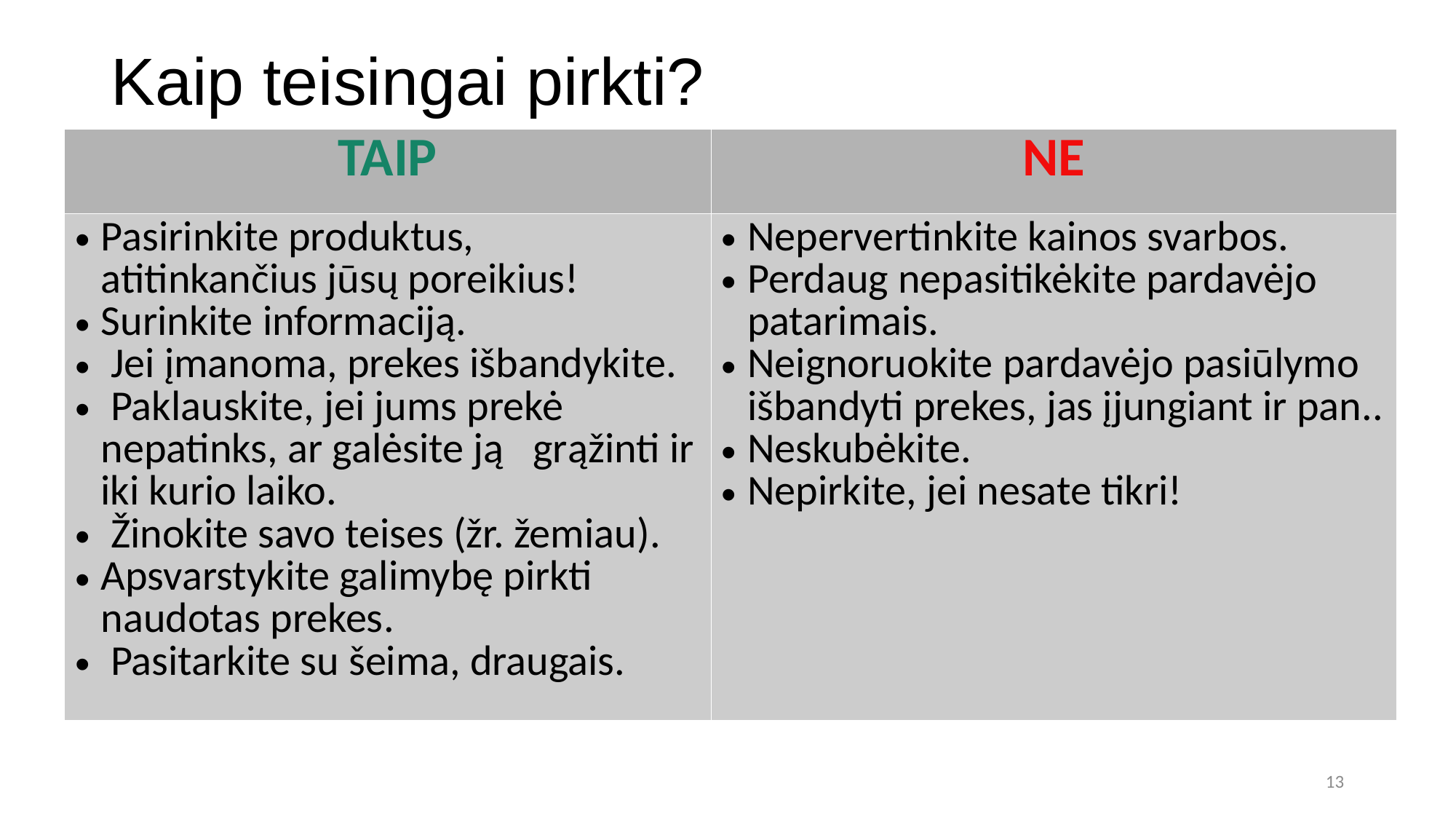

Kaip teisingai pirkti?
| TAIP | NE |
| --- | --- |
| Pasirinkite produktus, atitinkančius jūsų poreikius! Surinkite informaciją. Jei įmanoma, prekes išbandykite. Paklauskite, jei jums prekė nepatinks, ar galėsite ją grąžinti ir iki kurio laiko. Žinokite savo teises (žr. žemiau). Apsvarstykite galimybę pirkti naudotas prekes. Pasitarkite su šeima, draugais. | Nepervertinkite kainos svarbos. Perdaug nepasitikėkite pardavėjo patarimais. Neignoruokite pardavėjo pasiūlymo išbandyti prekes, jas įjungiant ir pan.. Neskubėkite. Nepirkite, jei nesate tikri! |
13